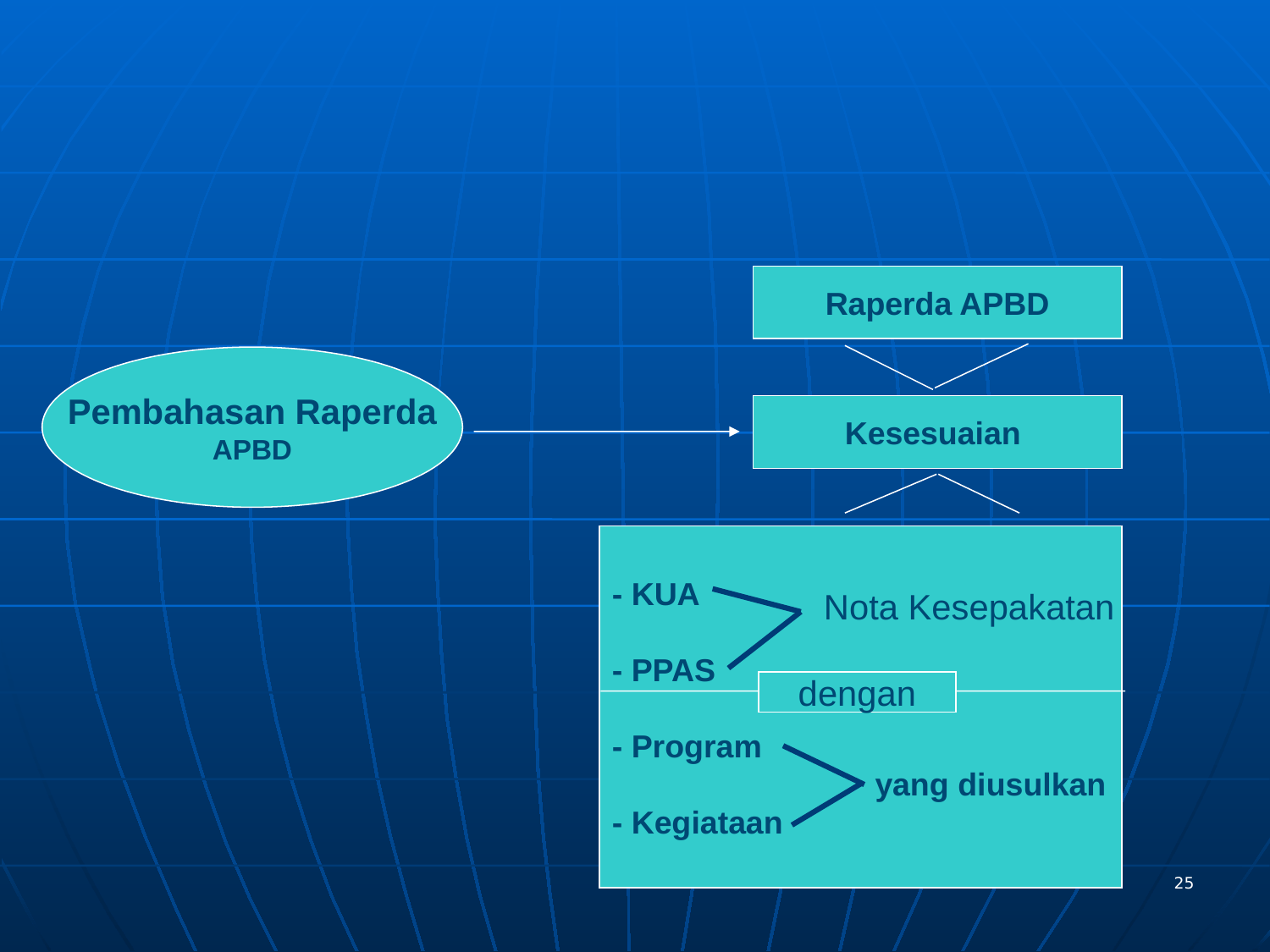

Raperda APBD

Pembahasan Raperda
APBD
Kesesuaian

- KUA

- PPAS

- Program
		 yang diusulkan
- Kegiataan
Nota Kesepakatan

dengan

25